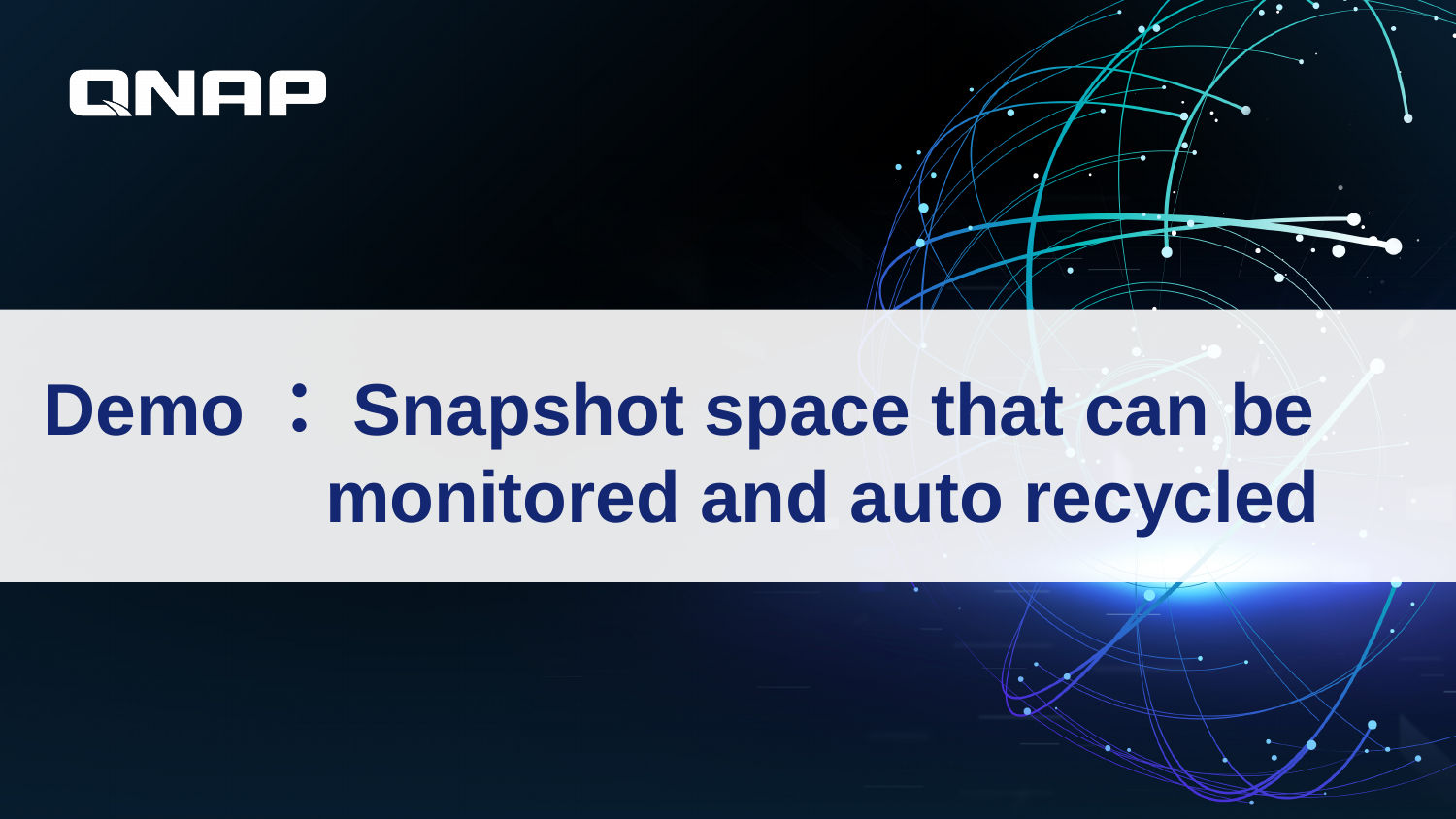

Demo：Snapshot space that can be
              monitored and auto recycled